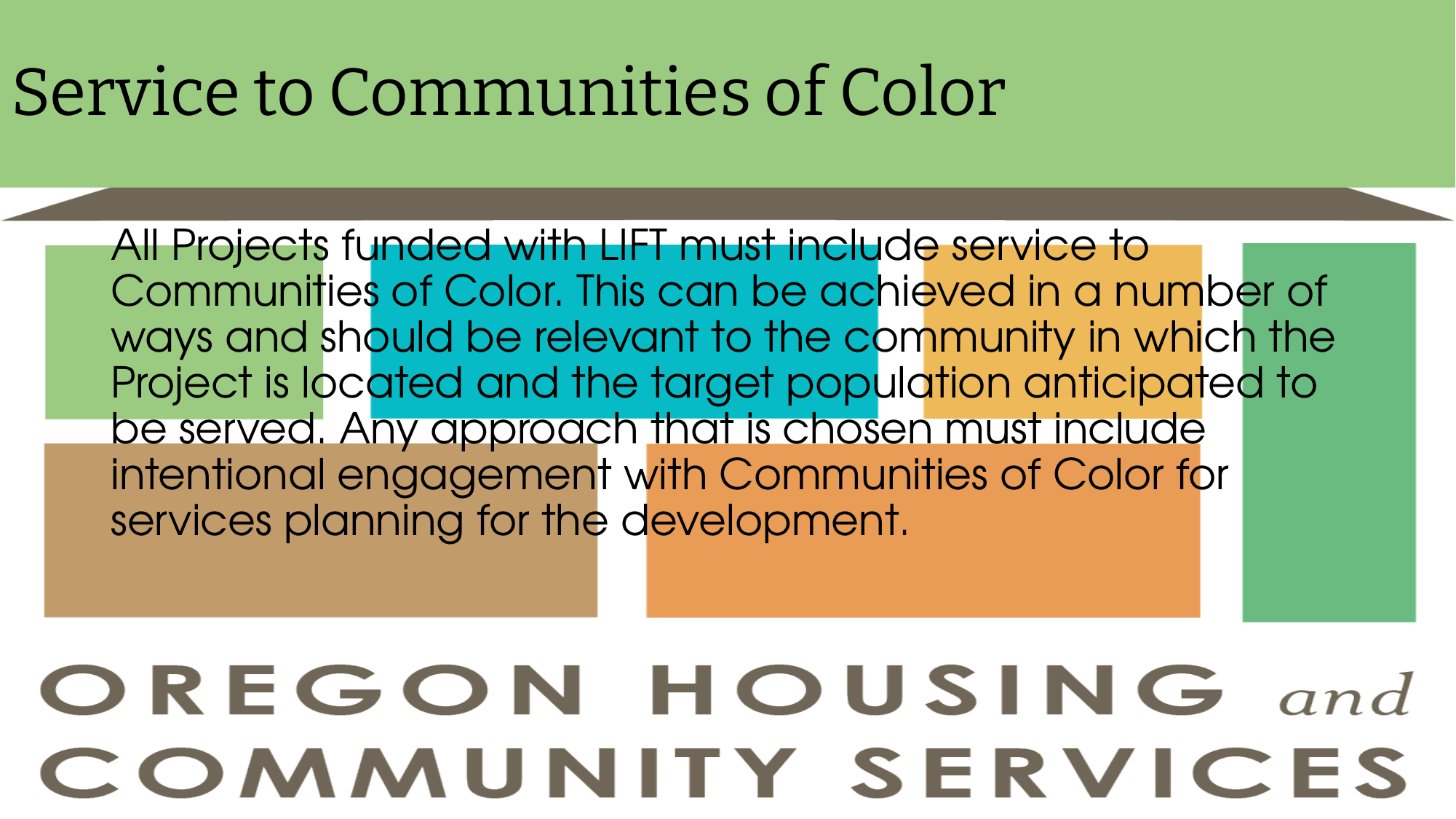

# Service to Communities of Color
All Projects funded with LIFT must include service to Communities of Color. This can be achieved in a number of ways and should be relevant to the community in which the Project is located and the target population anticipated to be served. Any approach that is chosen must include intentional engagement with Communities of Color for services planning for the development.